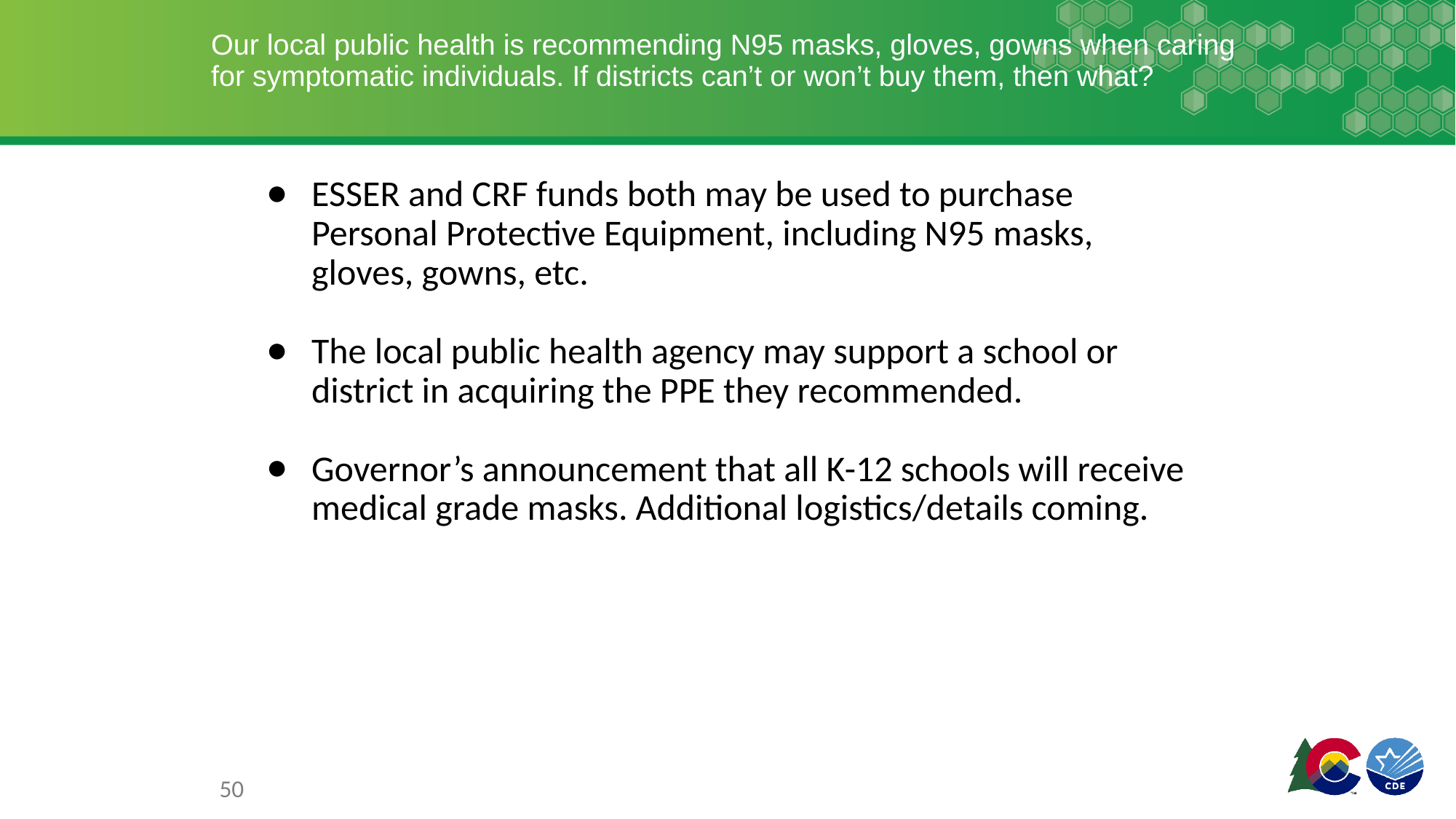

# Our local public health is recommending N95 masks, gloves, gowns when caring for symptomatic individuals. If districts can’t or won’t buy them, then what?
ESSER and CRF funds both may be used to purchase Personal Protective Equipment, including N95 masks, gloves, gowns, etc.

The local public health agency may support a school or district in acquiring the PPE they recommended.

Governor’s announcement that all K-12 schools will receive medical grade masks. Additional logistics/details coming.
50